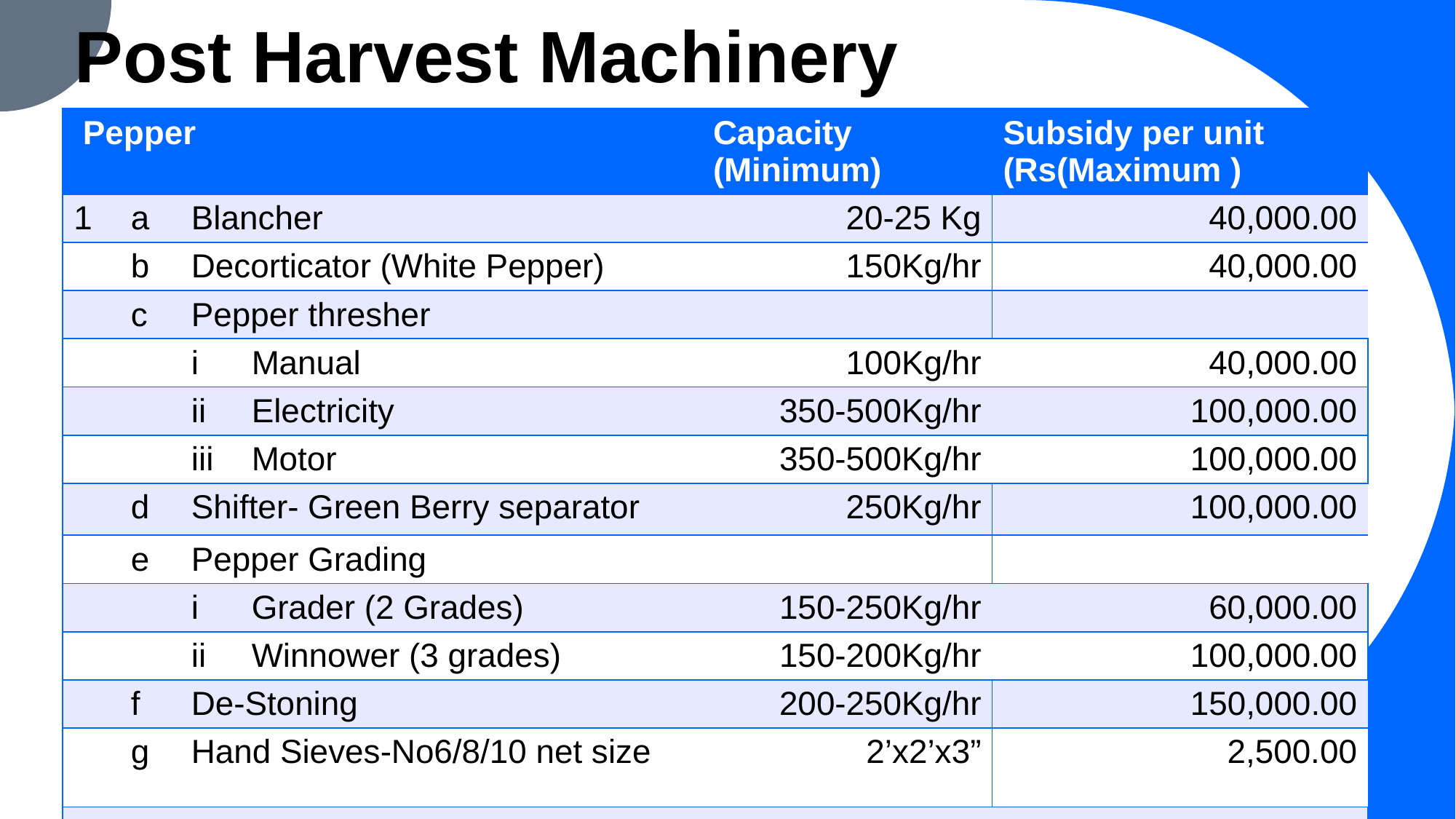

# Post Harvest Machinery
| Pepper |  |  |  | Capacity (Minimum) | Subsidy per unit (Rs(Maximum ) |
| --- | --- | --- | --- | --- | --- |
| 1 | a | Blancher |  | 20-25 Kg | 40,000.00 |
|  | b | Decorticator (White Pepper) |  | 150Kg/hr | 40,000.00 |
|  | c | Pepper thresher |  |  |  |
|  |  | i | Manual | 100Kg/hr | 40,000.00 |
|  |  | ii | Electricity | 350-500Kg/hr | 100,000.00 |
|  |  | iii | Motor | 350-500Kg/hr | 100,000.00 |
|  | d | Shifter- Green Berry separator |  | 250Kg/hr | 100,000.00 |
|  | e | Pepper Grading |  |  |  |
|  |  | i | Grader (2 Grades) | 150-250Kg/hr | 60,000.00 |
|  |  | ii | Winnower (3 grades) | 150-200Kg/hr | 100,000.00 |
|  | f | De-Stoning |  | 200-250Kg/hr | 150,000.00 |
|  | g | Hand Sieves-No6/8/10 net size |  | 2’x2’x3” | 2,500.00 |
|  |  |  |  |  |  |